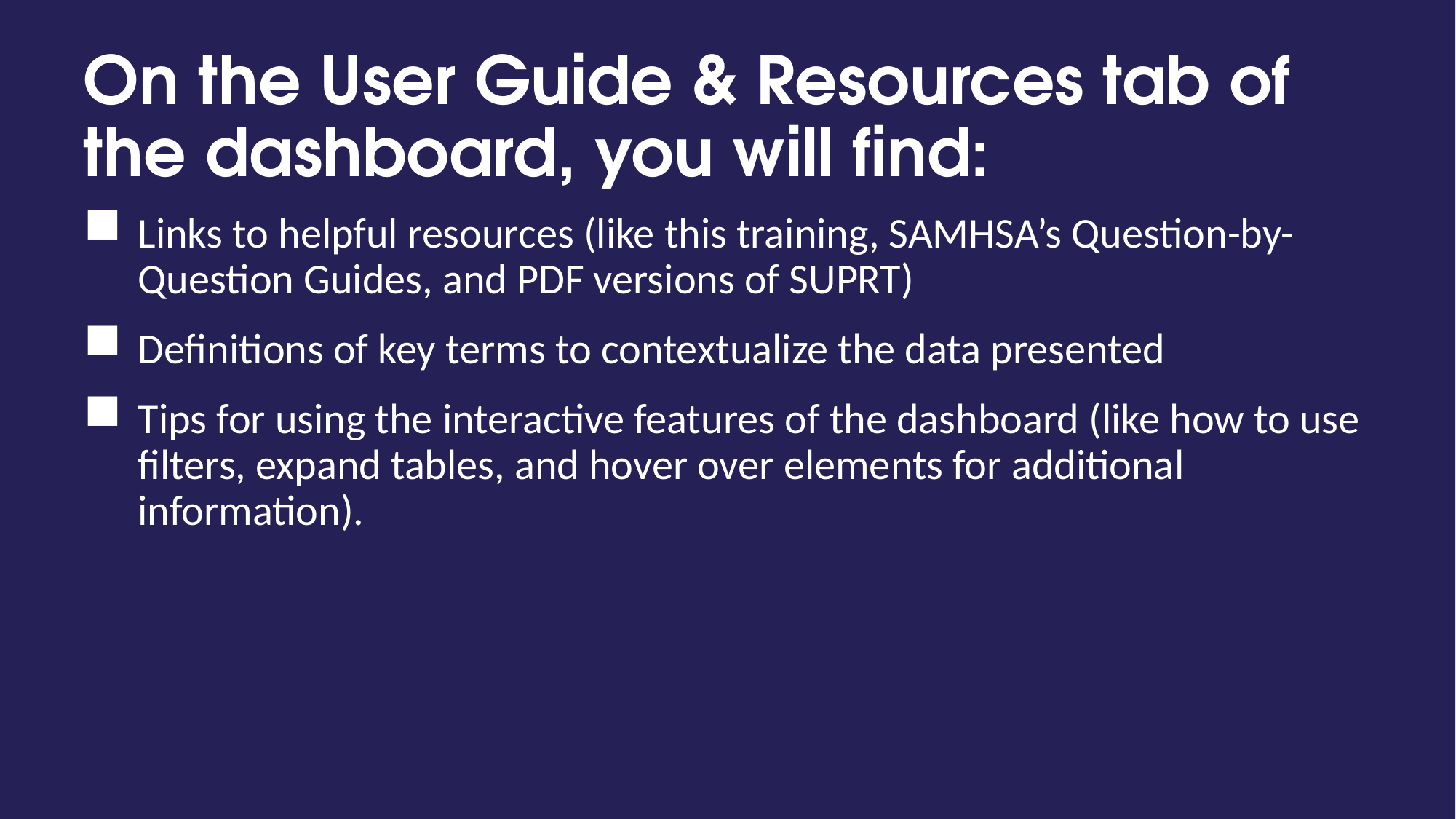

On the User Guide & Resources tab of the dashboard, you will find:
Links to helpful resources (like this training, SAMHSA’s Question-by-Question Guides, and PDF versions of SUPRT)
Definitions of key terms to contextualize the data presented
Tips for using the interactive features of the dashboard (like how to use filters, expand tables, and hover over elements for additional information).